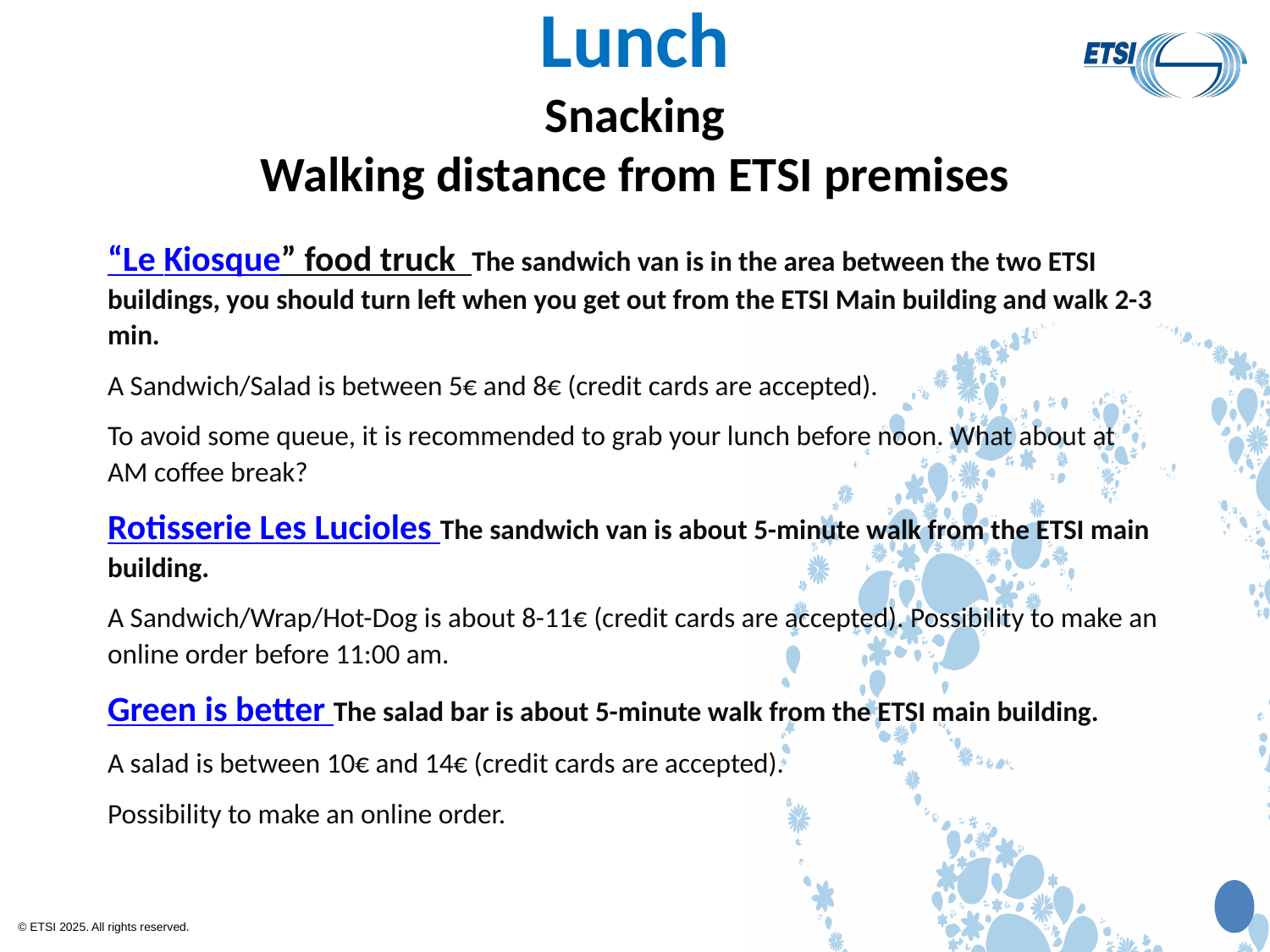

# Lunch Snacking Walking distance from ETSI premises

“Le Kiosque” food truck  The sandwich van is in the area between the two ETSI buildings, you should turn left when you get out from the ETSI Main building and walk 2-3 min.
A Sandwich/Salad is between 5€ and 8€ (credit cards are accepted).
To avoid some queue, it is recommended to grab your lunch before noon. What about at AM coffee break?
Rotisserie Les Lucioles The sandwich van is about 5-minute walk from the ETSI main building.
A Sandwich/Wrap/Hot-Dog is about 8-11€ (credit cards are accepted). Possibility to make an online order before 11:00 am.
Green is better The salad bar is about 5-minute walk from the ETSI main building.
A salad is between 10€ and 14€ (credit cards are accepted).
Possibility to make an online order.